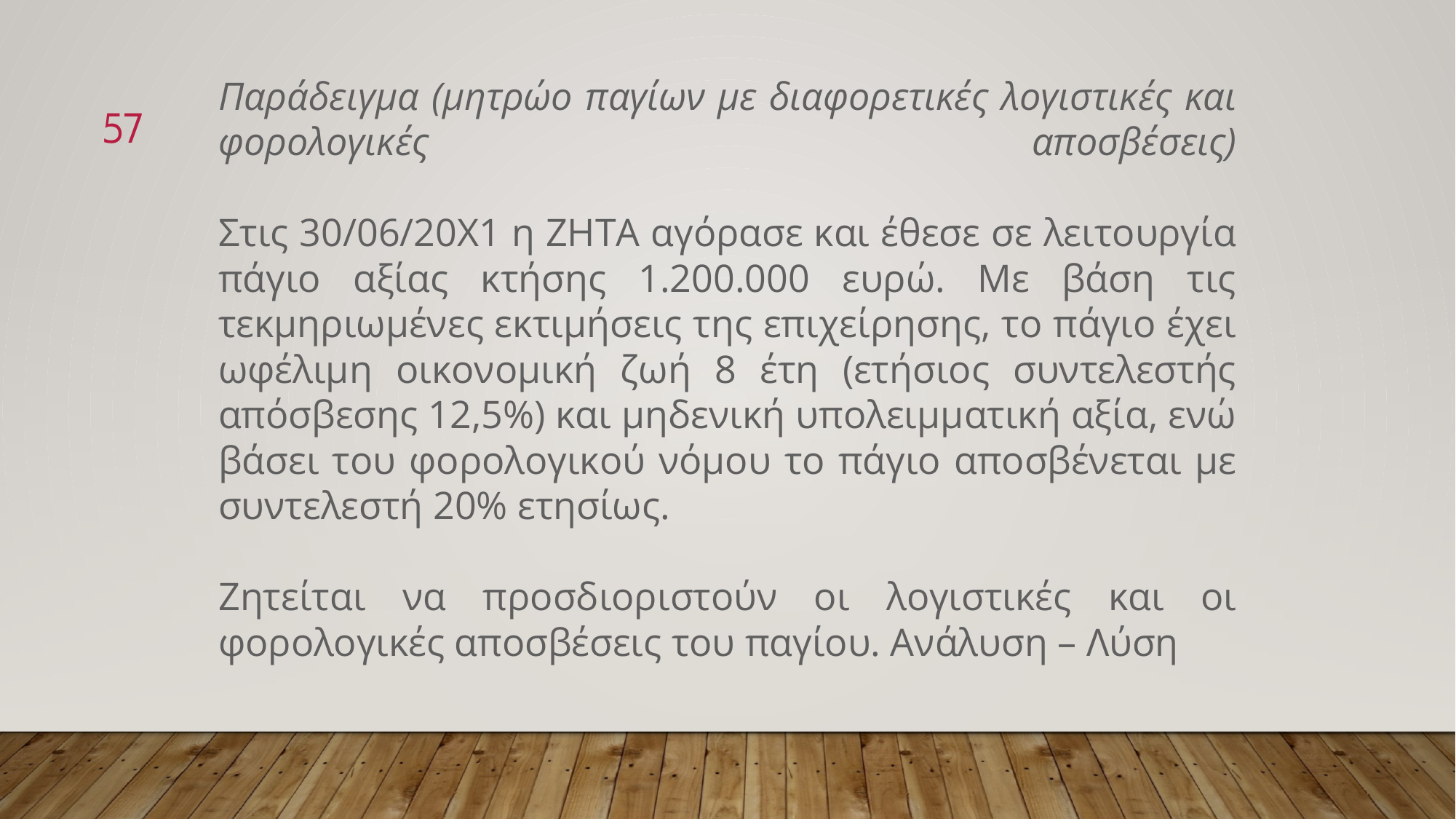

Παράδειγμα (μητρώο παγίων με διαφορετικές λογιστικές και φορολογικές αποσβέσεις)
Στις 30/06/20Χ1 η ΖΗΤΑ αγόρασε και έθεσε σε λειτουργία πάγιο αξίας κτήσης 1.200.000 ευρώ. Με βάση τις τεκμηριωμένες εκτιμήσεις της επιχείρησης, το πάγιο έχει ωφέλιμη οικονομική ζωή 8 έτη (ετήσιος συντελεστής απόσβεσης 12,5%) και μηδενική υπολειμματική αξία, ενώ βάσει του φορολογικού νόμου το πάγιο αποσβένεται με συντελεστή 20% ετησίως.
Ζητείται να προσδιοριστούν οι λογιστικές και οι φορολογικές αποσβέσεις του παγίου. Ανάλυση – Λύση

57